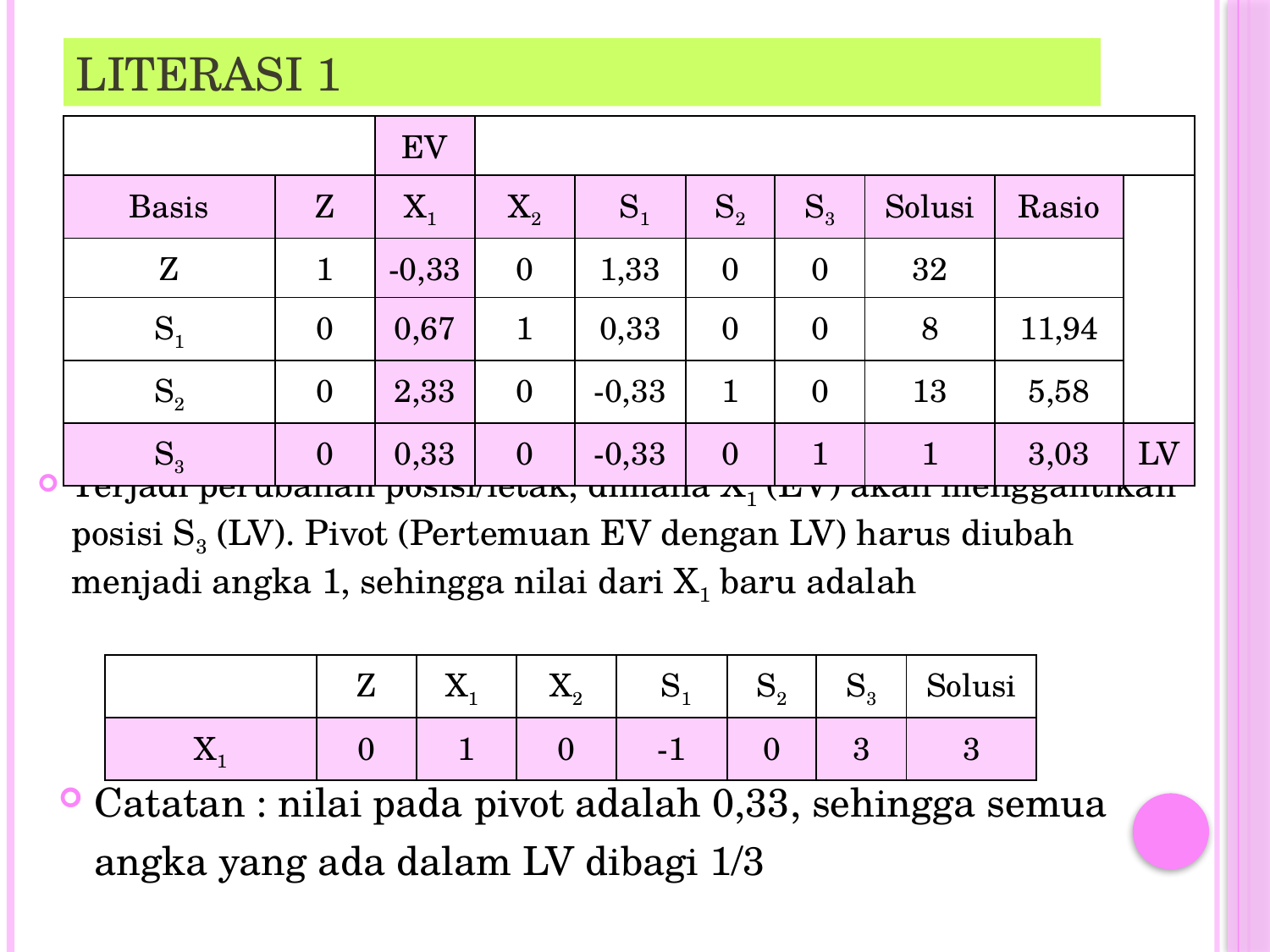

# Literasi 1
|  |  | EV |  |  |  |  |  |  |  |
| --- | --- | --- | --- | --- | --- | --- | --- | --- | --- |
| Basis | Z | X1 | X2 | S1 | S2 | S3 | Solusi | Rasio |  |
| Z | 1 | -0,33 | 0 | 1,33 | 0 | 0 | 32 |  |  |
| S1 | 0 | 0,67 | 1 | 0,33 | 0 | 0 | 8 | 11,94 |  |
| S2 | 0 | 2,33 | 0 | -0,33 | 1 | 0 | 13 | 5,58 |  |
| S3 | 0 | 0,33 | 0 | -0,33 | 0 | 1 | 1 | 3,03 | LV |
Terjadi perubahan posisi/letak, dimana X1 (EV) akan menggantikan posisi S3 (LV). Pivot (Pertemuan EV dengan LV) harus diubah menjadi angka 1, sehingga nilai dari X1 baru adalah
|  | Z | X1 | X2 | S1 | S2 | S3 | Solusi |
| --- | --- | --- | --- | --- | --- | --- | --- |
| X1 | 0 | 1 | 0 | -1 | 0 | 3 | 3 |
Catatan : nilai pada pivot adalah 0,33, sehingga semua angka yang ada dalam LV dibagi 1/3